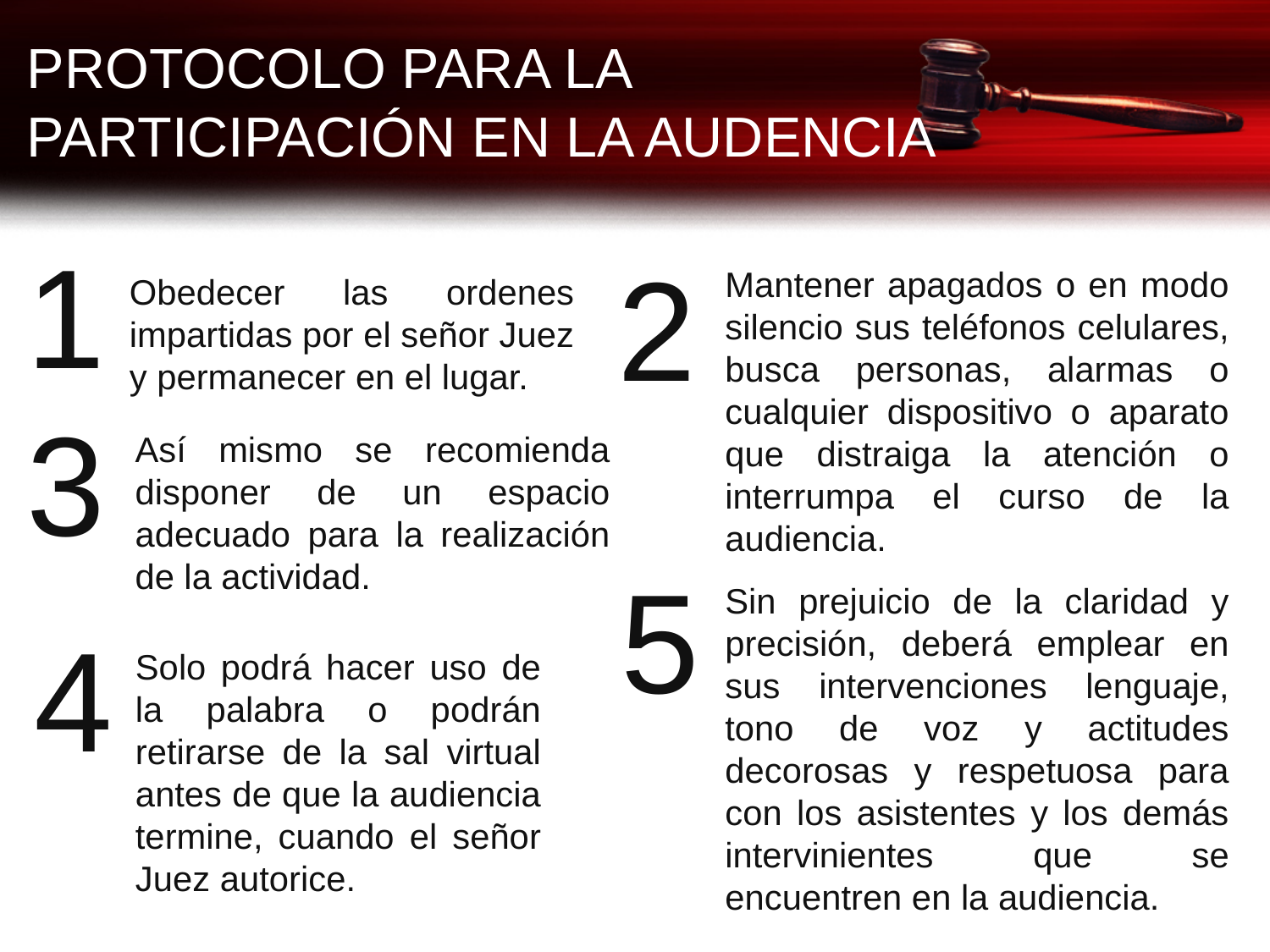

PROTOCOLO PARA LA PARTICIPACIÓN EN LA AUDENCIA
1
2
Mantener apagados o en modo silencio sus teléfonos celulares, busca personas, alarmas o cualquier dispositivo o aparato que distraiga la atención o interrumpa el curso de la audiencia.
Obedecer las ordenes impartidas por el señor Juez y permanecer en el lugar.
3
Así mismo se recomienda disponer de un espacio adecuado para la realización de la actividad.
5
Sin prejuicio de la claridad y precisión, deberá emplear en sus intervenciones lenguaje, tono de voz y actitudes decorosas y respetuosa para con los asistentes y los demás intervinientes que se encuentren en la audiencia.
4
Solo podrá hacer uso de la palabra o podrán retirarse de la sal virtual antes de que la audiencia termine, cuando el señor Juez autorice.